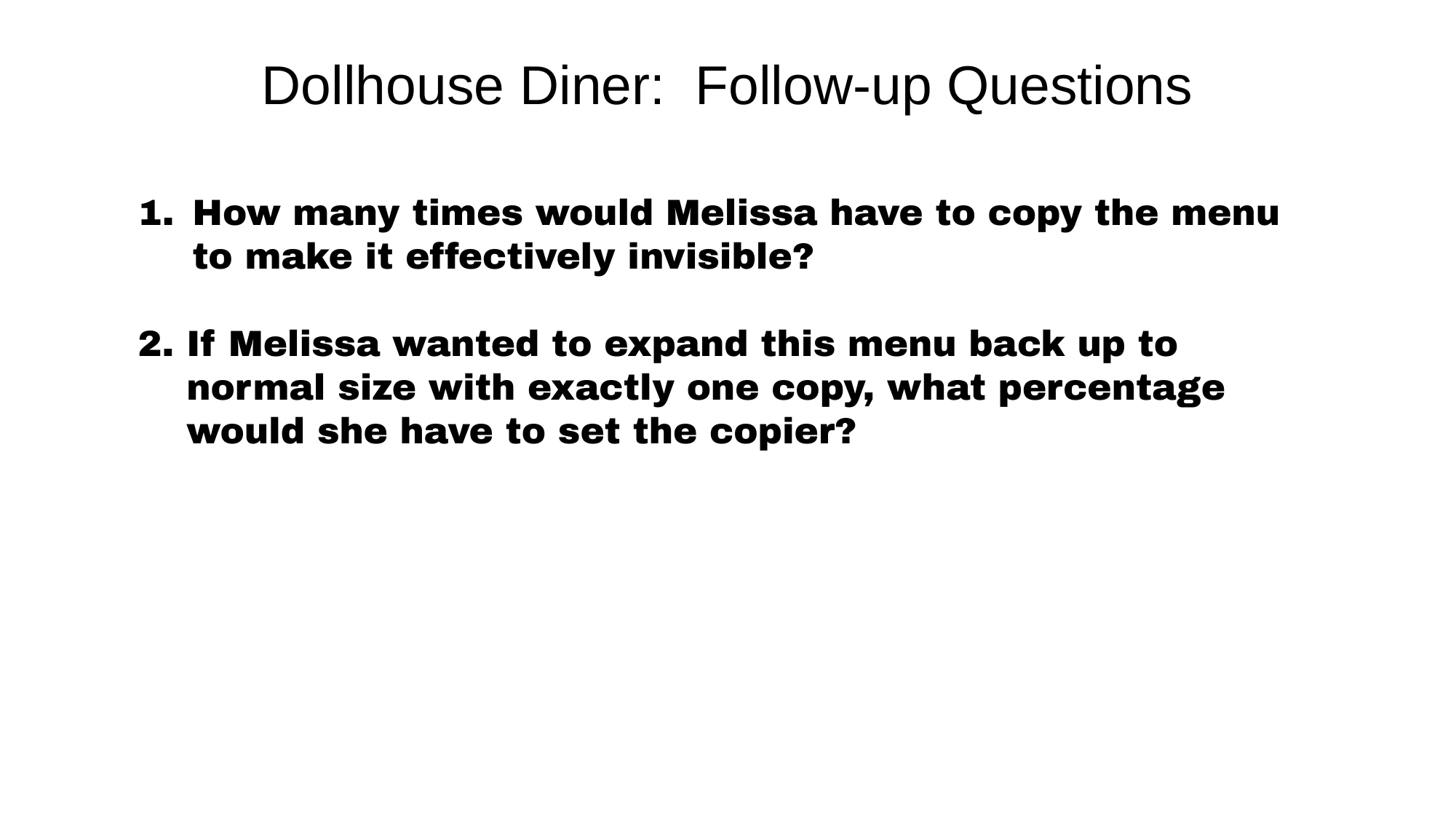

Dollhouse Diner:  Follow-up Questions
How many times would Melissa have to copy the menu to make it effectively invisible?

2. If Melissa wanted to expand this menu back up to normal size with exactly one copy, what percentage would she have to set the copier?